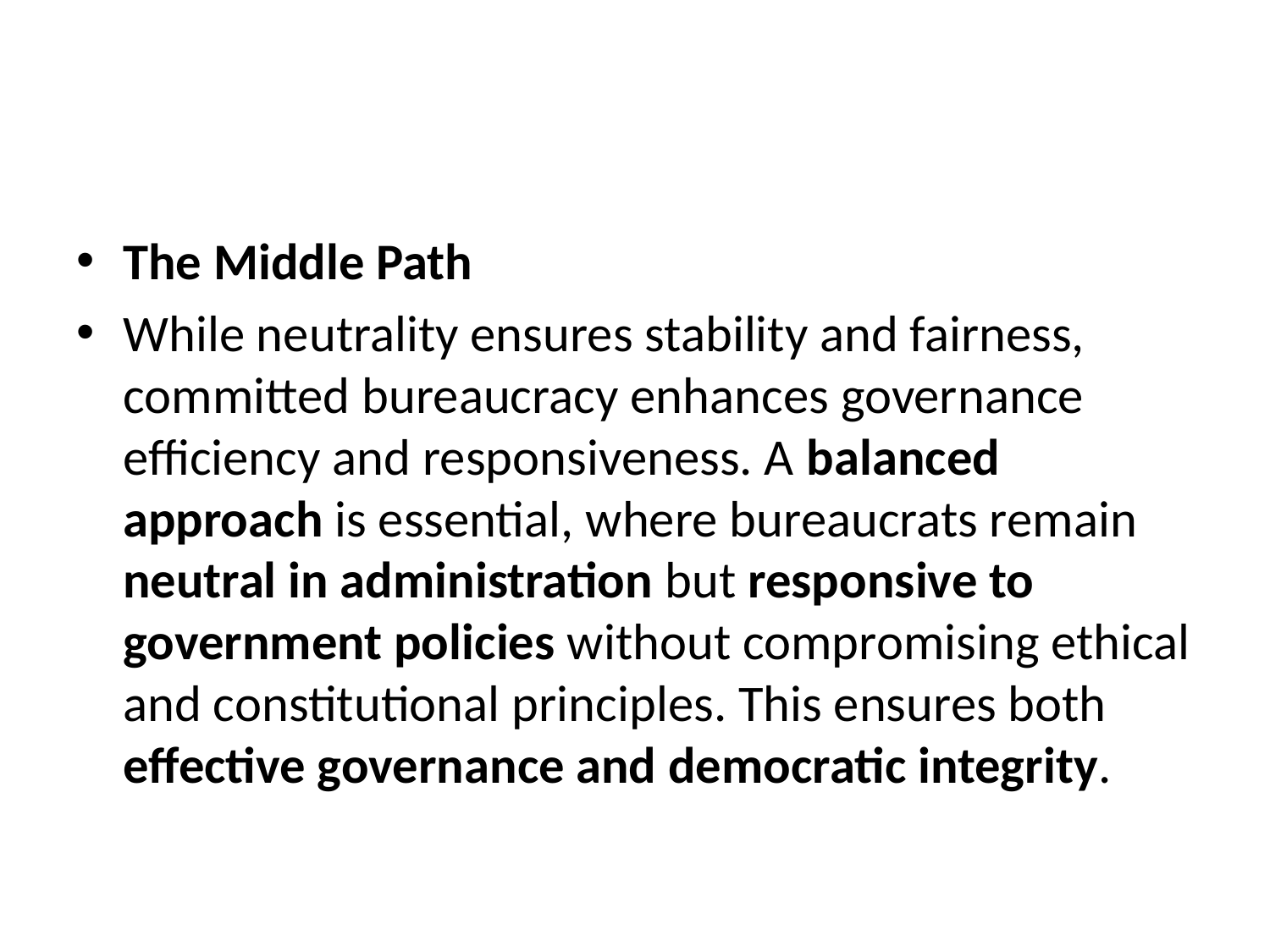

#
The Middle Path
While neutrality ensures stability and fairness, committed bureaucracy enhances governance efficiency and responsiveness. A balanced approach is essential, where bureaucrats remain neutral in administration but responsive to government policies without compromising ethical and constitutional principles. This ensures both effective governance and democratic integrity.